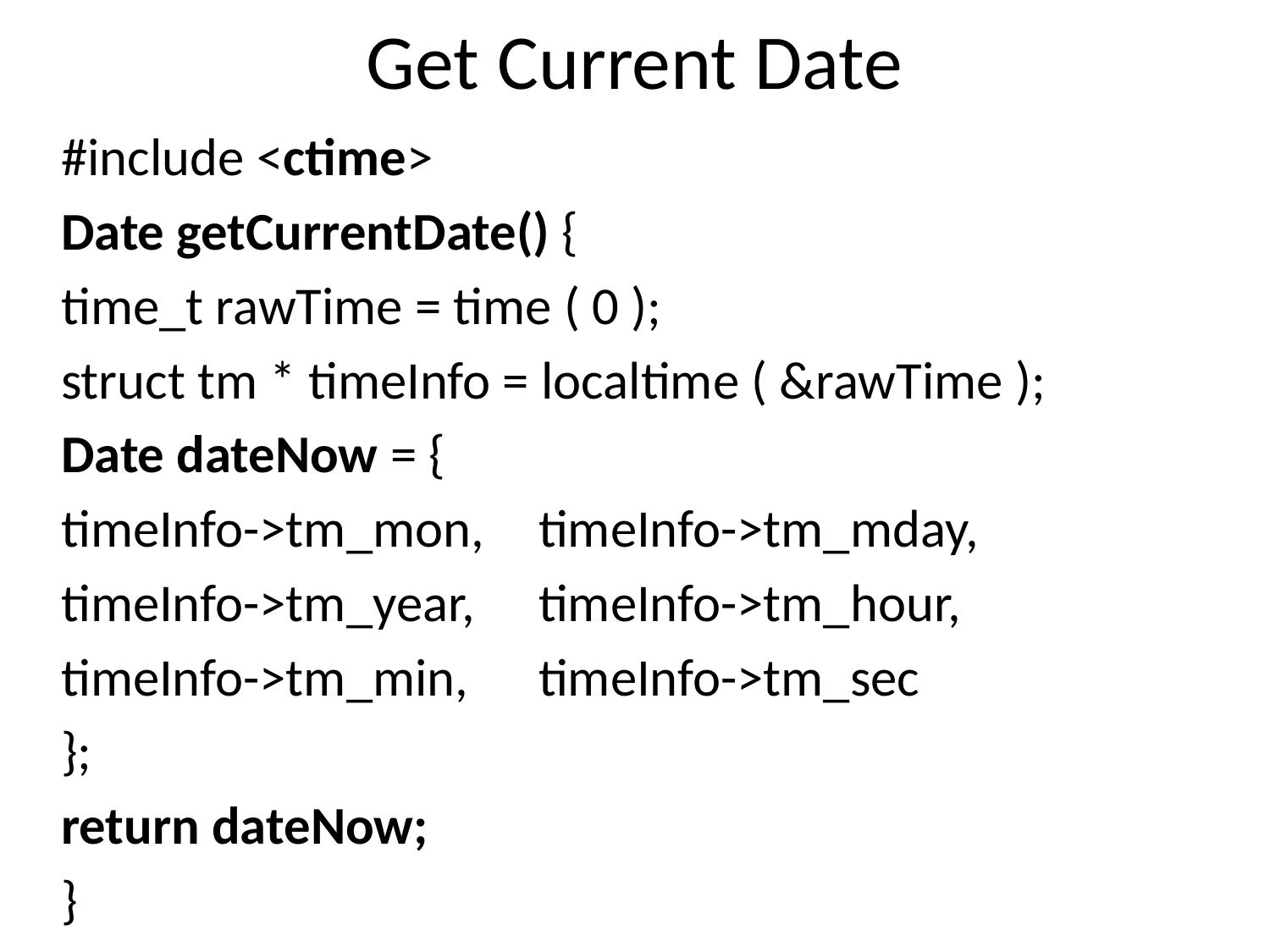

# Get Current Date
	#include <ctime>
	Date getCurrentDate() {
		time_t rawTime = time ( 0 );
		struct tm * timeInfo = localtime ( &rawTime );
		Date dateNow = {
			timeInfo->tm_mon,	timeInfo->tm_mday,
			timeInfo->tm_year,	timeInfo->tm_hour,
			timeInfo->tm_min,	timeInfo->tm_sec
		};
		return dateNow;
	}